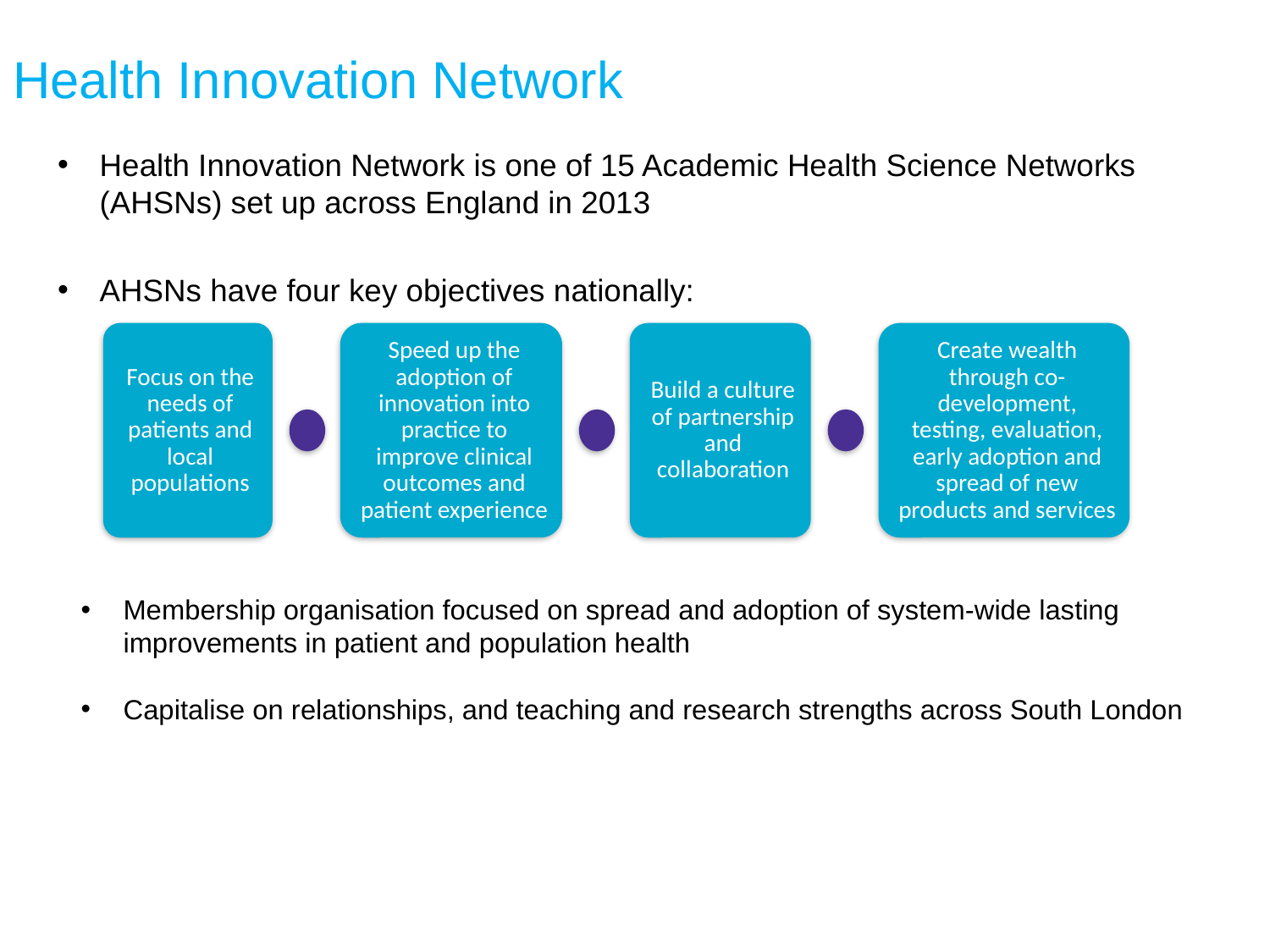

# Health Innovation Network
Health Innovation Network is one of 15 Academic Health Science Networks (AHSNs) set up across England in 2013

AHSNs have four key objectives nationally:

Focus on the needs of patients and local populations

Speed up the adoption of innovation into practice to improve clinical outcomes and patient experience

Build a culture of partnership and collaboration

Create wealth through co-development, testing, evaluation, early adoption and spread of new products and services
Membership organisation focused on spread and adoption of system-wide lasting improvements in patient and population health

Capitalise on relationships, and teaching and research strengths across South London